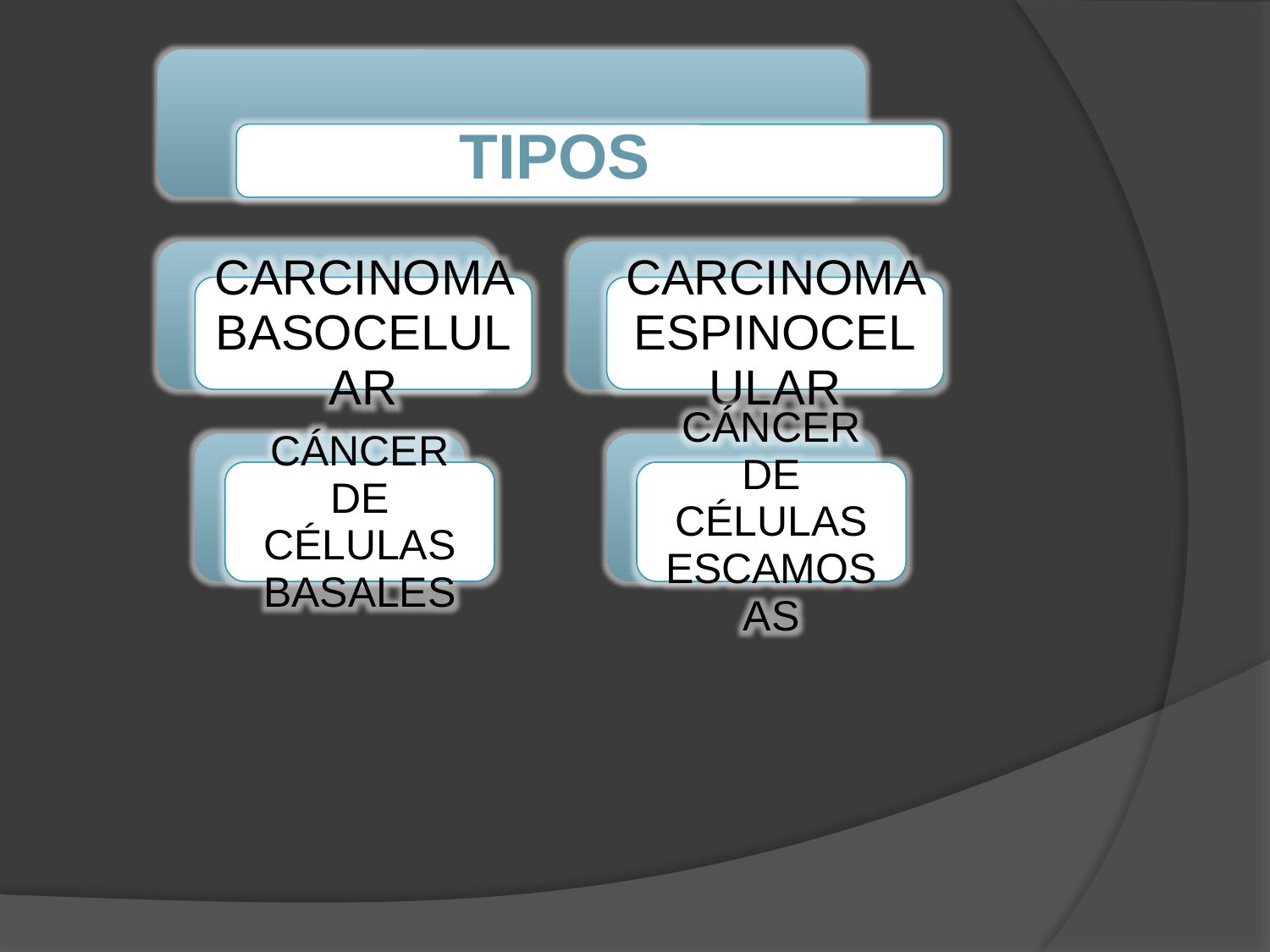

CARCINOMA BASOCELULAR
CÁNCER DE CÉLULAS BASALES
CARCINOMA ESPINOCELULAR
CÁNCER DE CÉLULAS ESCAMOSAS
TIPOS